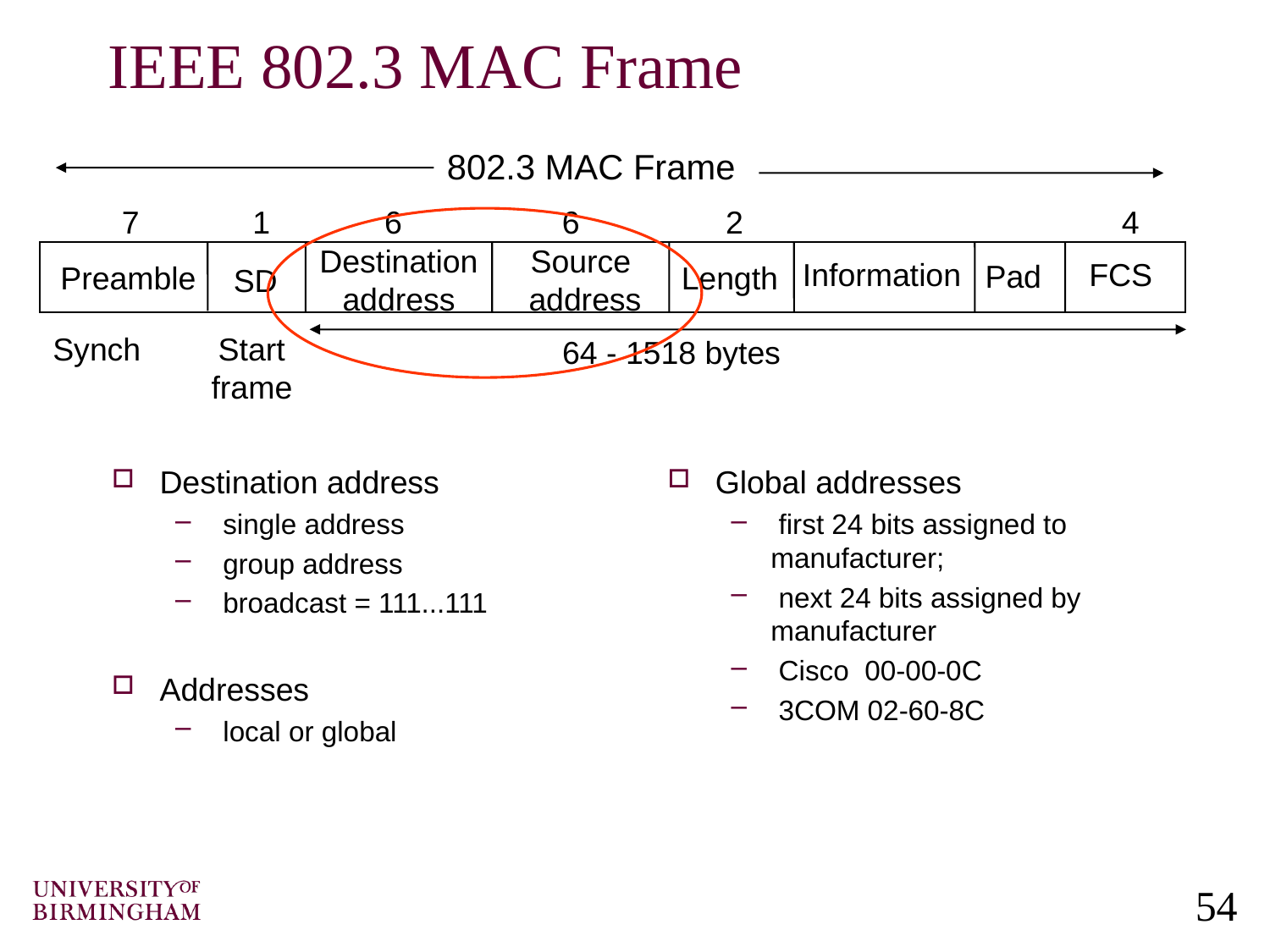

# IEEE 802.3 MAC Frame
802.3 MAC Frame

7
1
 6
6
2
4
Destination
address
Source
address

Information
FCS
Pad
Preamble
Length
SD
Synch
Start
frame
64 - 1518 bytes

Destination address
 single address
 group address
 broadcast = 111...111

Addresses
 local or global

Global addresses
 first 24 bits assigned to manufacturer;
 next 24 bits assigned by manufacturer
 Cisco  00-00-0C
 3COM 02-60-8C